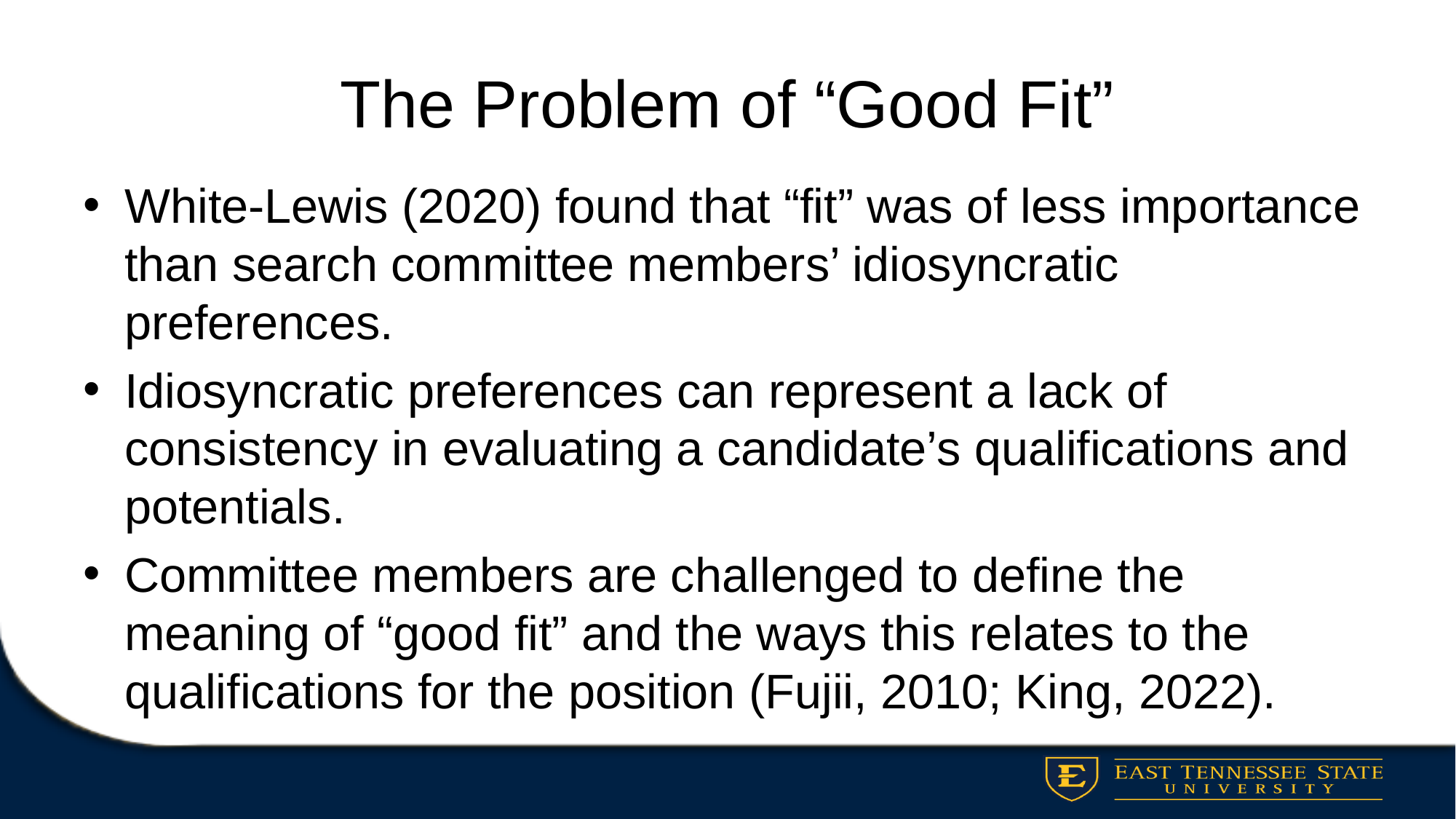

# The Problem of “Good Fit”
White-Lewis (2020) found that “fit” was of less importance than search committee members’ idiosyncratic preferences.
Idiosyncratic preferences can represent a lack of consistency in evaluating a candidate’s qualifications and potentials.
Committee members are challenged to define the meaning of “good fit” and the ways this relates to the qualifications for the position (Fujii, 2010; King, 2022).